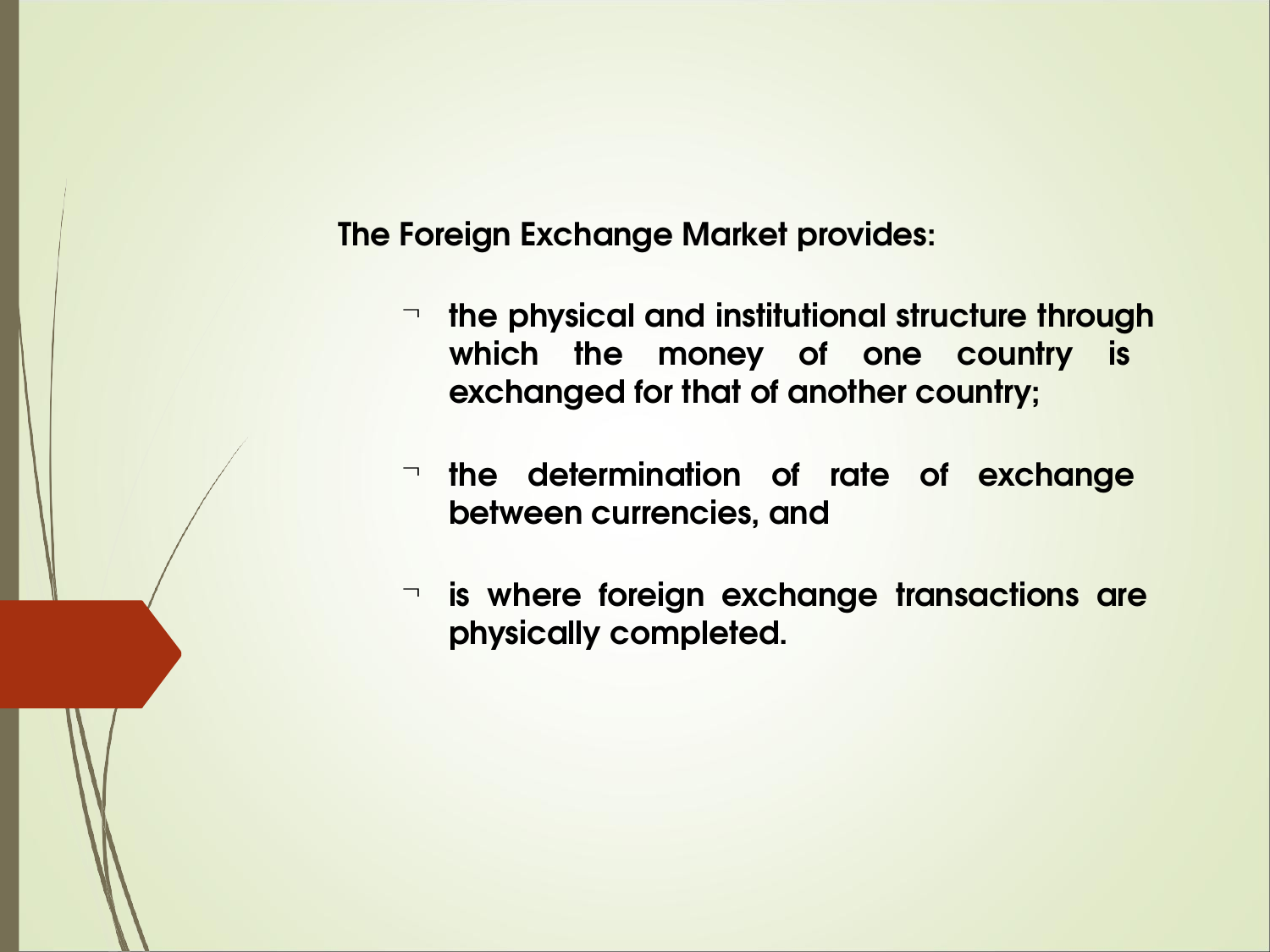

The Foreign Exchange Market provides:

the physical and institutional structure through  which the money of one country is  exchanged for that of another country;

the determination of rate of exchange  between currencies, and

is where foreign exchange transactions are  physically completed.